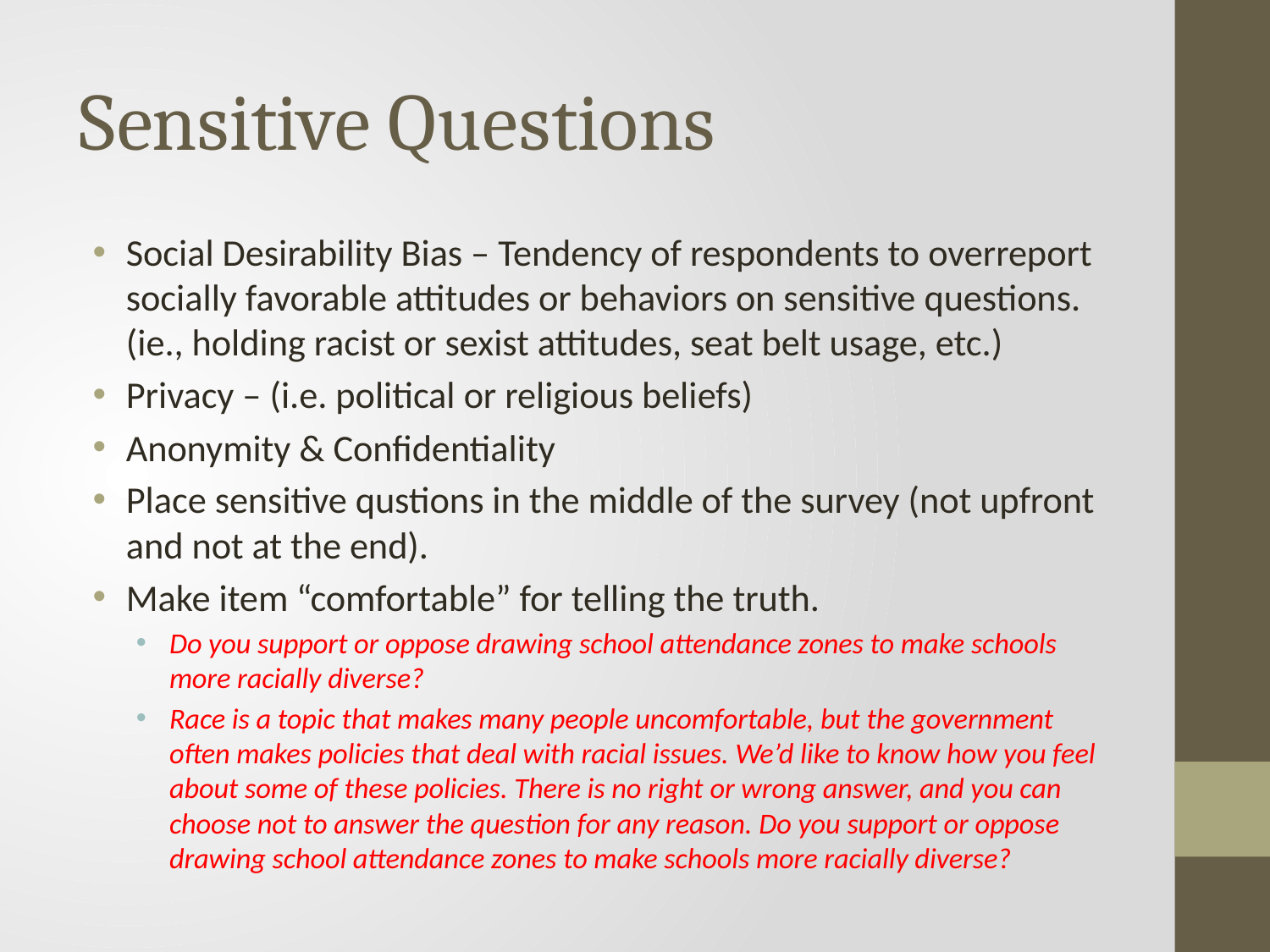

# Sensitive Questions
Social Desirability Bias – Tendency of respondents to overreport socially favorable attitudes or behaviors on sensitive questions.  (ie., holding racist or sexist attitudes, seat belt usage, etc.)
Privacy – (i.e. political or religious beliefs)
Anonymity & Confidentiality
Place sensitive qustions in the middle of the survey (not upfront and not at the end).
Make item “comfortable” for telling the truth.
Do you support or oppose drawing school attendance zones to make schools more racially diverse?
Race is a topic that makes many people uncomfortable, but the government often makes policies that deal with racial issues. We’d like to know how you feel about some of these policies. There is no right or wrong answer, and you can choose not to answer the question for any reason. Do you support or oppose drawing school attendance zones to make schools more racially diverse?